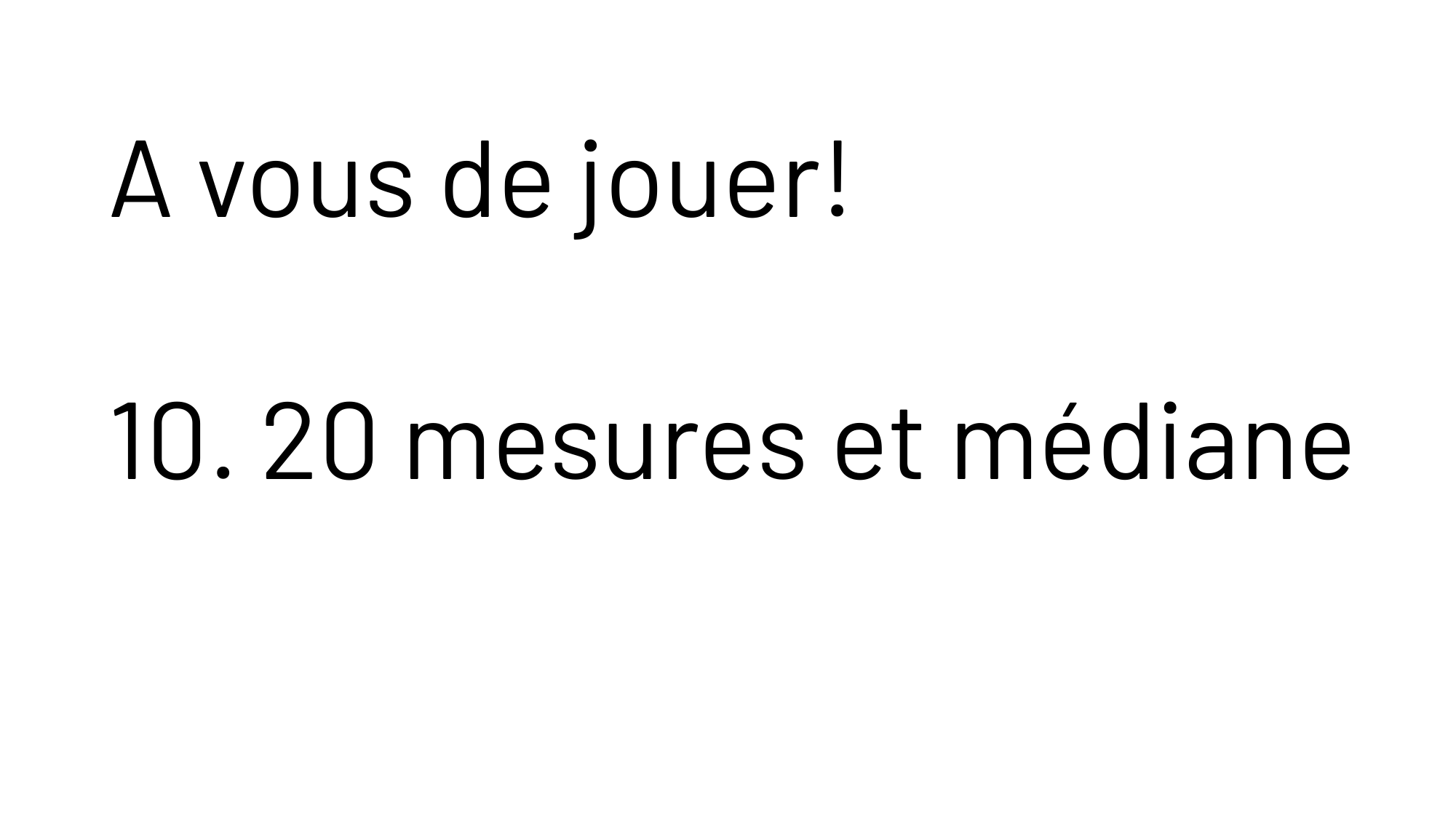

A vous de jouer!

10. 20 mesures et médiane